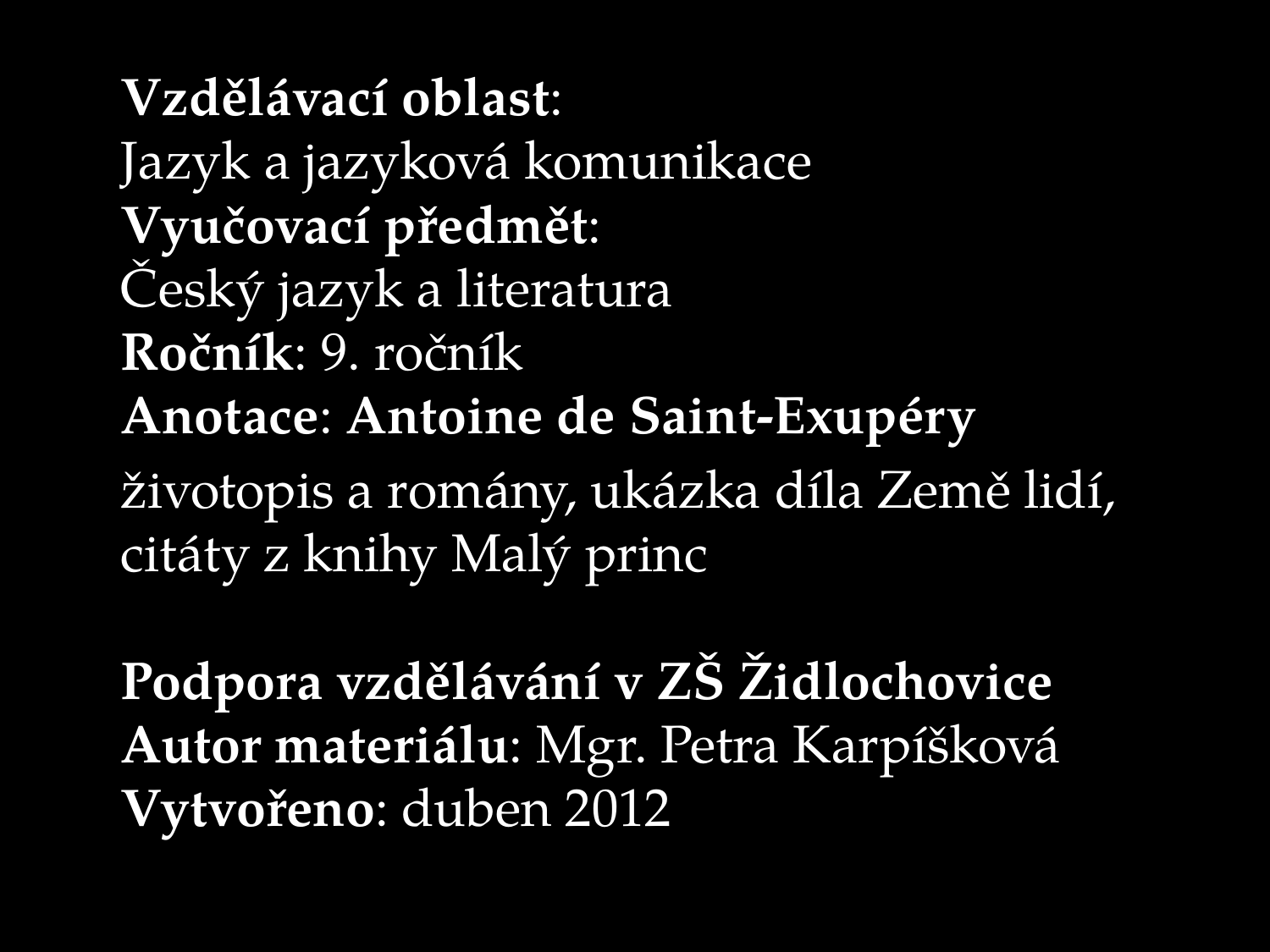

Vzdělávací oblast:
Jazyk a jazyková komunikace
Vyučovací předmět:
Český jazyk a literatura
Ročník: 9. ročník
Anotace: Antoine de Saint-Exupéry
	životopis a romány, ukázka díla Země lidí, citáty z knihy Malý princ
Podpora vzdělávání v ZŠ Židlochovice
Autor materiálu: Mgr. Petra Karpíšková
Vytvořeno: duben 2012